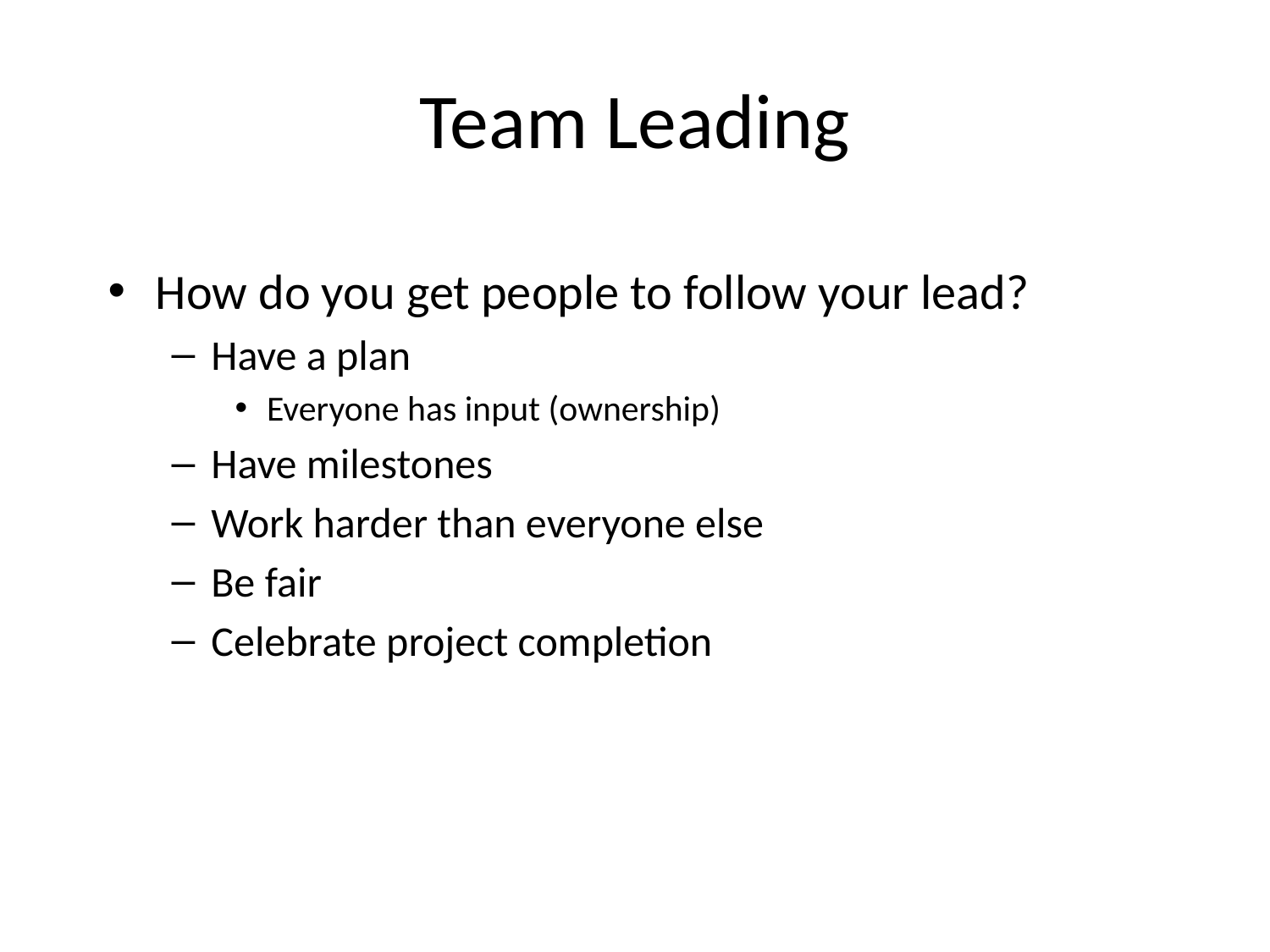

# Team Leading
How do you get people to follow your lead?
Have a plan
Everyone has input (ownership)
Have milestones
Work harder than everyone else
Be fair
Celebrate project completion